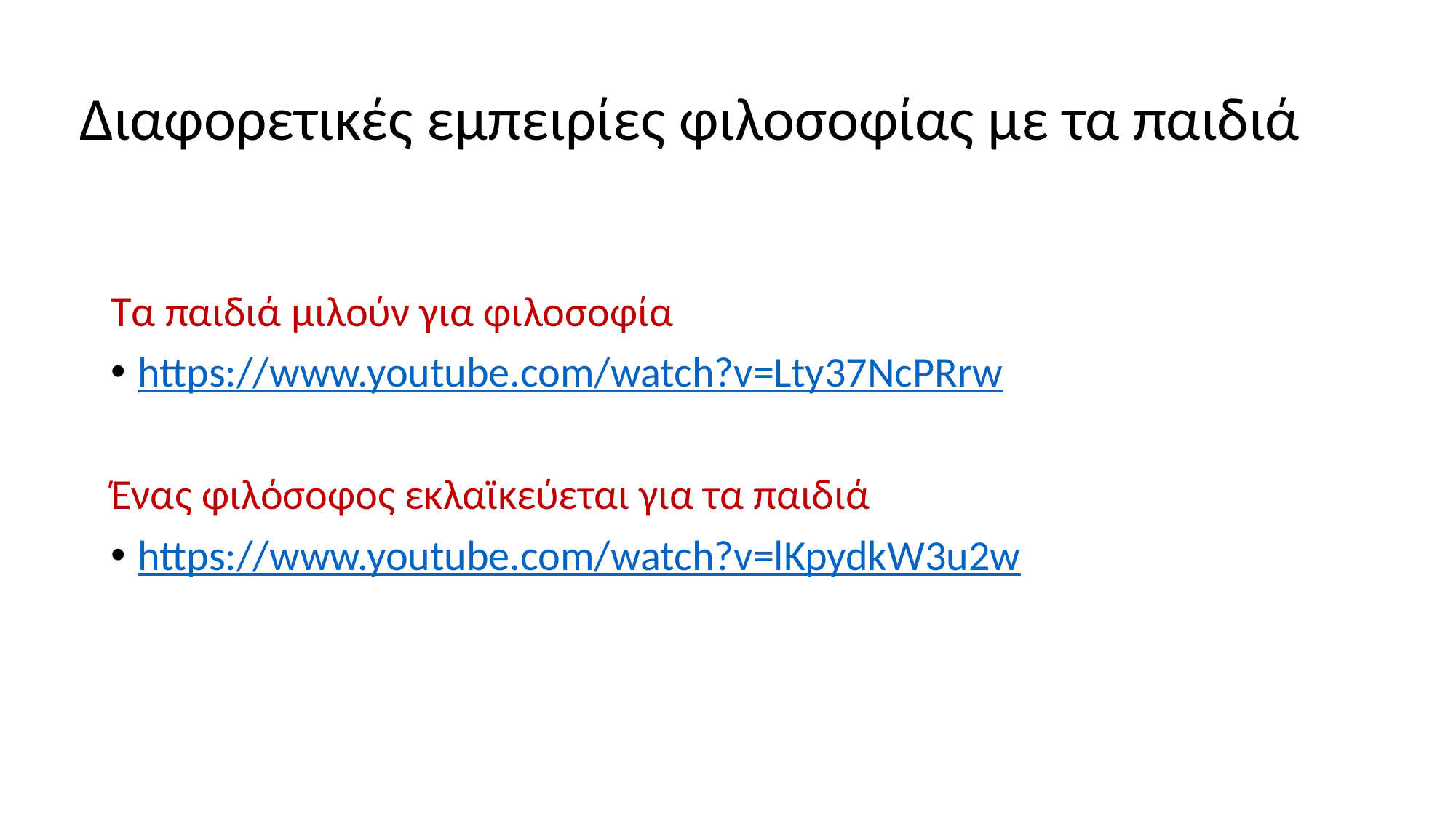

# Διαφορετικές εμπειρίες φιλοσοφίας με τα παιδιά

Τα παιδιά μιλούν για φιλοσοφία
https://www.youtube.com/watch?v=Lty37NcPRrw

Ένας φιλόσοφος εκλαϊκεύεται για τα παιδιά
https://www.youtube.com/watch?v=lKpydkW3u2w